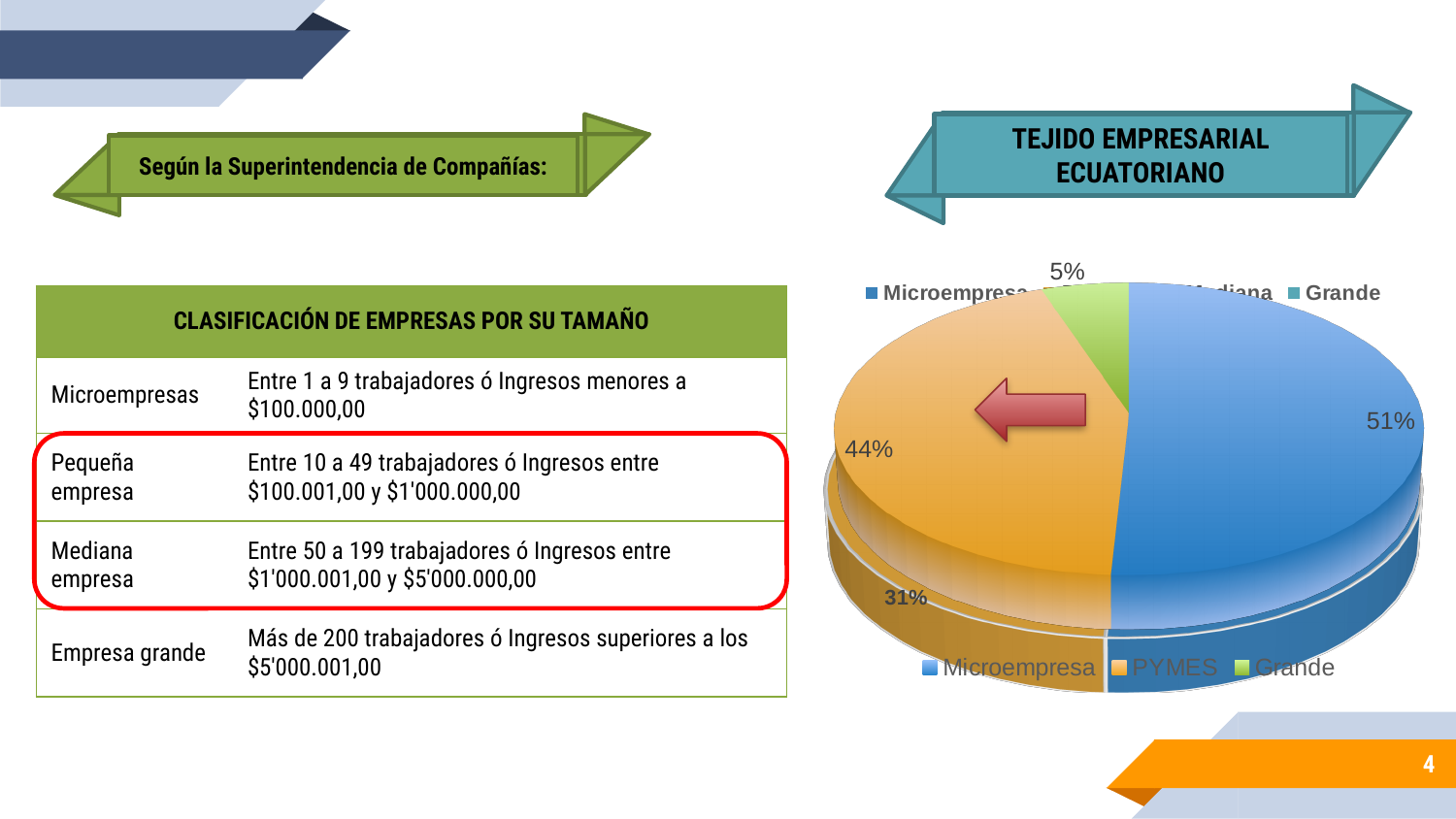

TEJIDO EMPRESARIAL ECUATORIANO

Según la Superintendencia de Compañías:

[unsupported chart]

[unsupported chart]

| CLASIFICACIÓN DE EMPRESAS POR SU TAMAÑO |  |
| --- | --- |
| Microempresas | Entre 1 a 9 trabajadores ó Ingresos menores a $100.000,00 |
| Pequeña empresa | Entre 10 a 49 trabajadores ó Ingresos entre $100.001,00 y $1'000.000,00 |
| Mediana empresa | Entre 50 a 199 trabajadores ó Ingresos entre $1'000.001,00 y $5'000.000,00 |
| Empresa grande | Más de 200 trabajadores ó Ingresos superiores a los $5'000.001,00 |

4